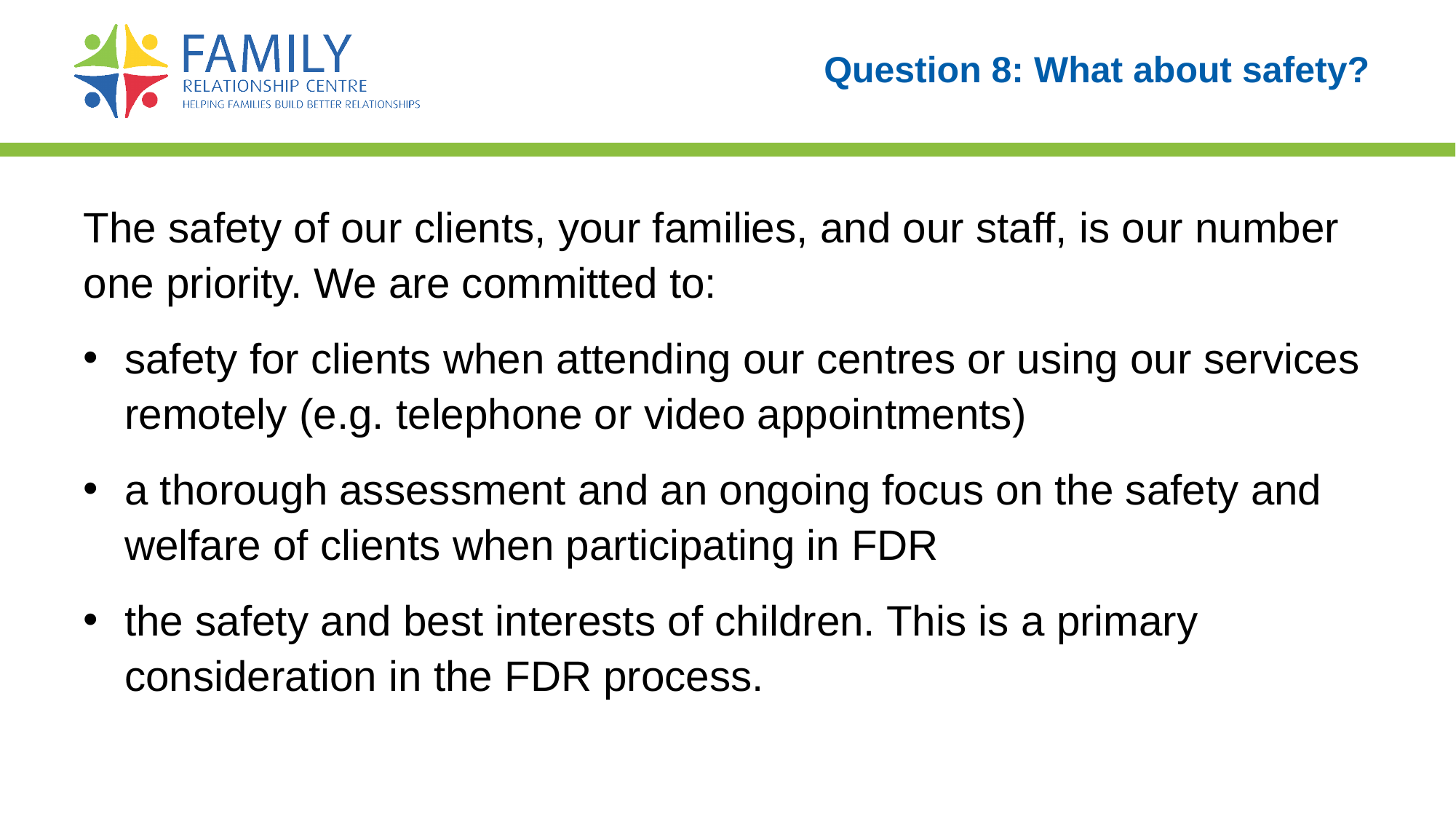

# Question 8: What about safety?
The safety of our clients, your families, and our staff, is our number one priority. We are committed to:
safety for clients when attending our centres or using our services remotely (e.g. telephone or video appointments)
a thorough assessment and an ongoing focus on the safety and welfare of clients when participating in FDR
the safety and best interests of children. This is a primary consideration in the FDR process.